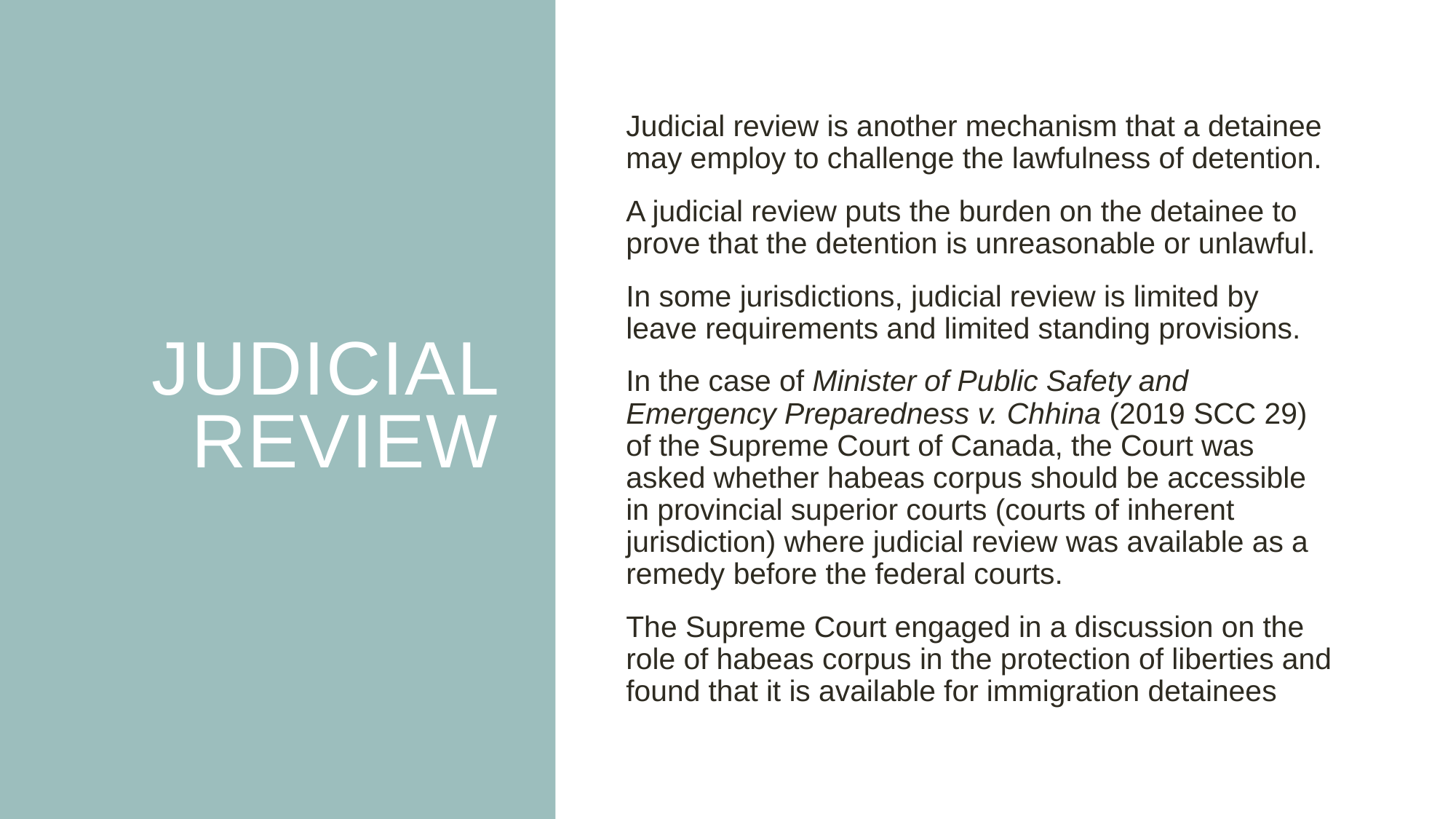

# Judicial Review
Judicial review is another mechanism that a detainee may employ to challenge the lawfulness of detention.
A judicial review puts the burden on the detainee to prove that the detention is unreasonable or unlawful.
In some jurisdictions, judicial review is limited by leave requirements and limited standing provisions.
In the case of Minister of Public Safety and Emergency Preparedness v. Chhina (2019 SCC 29) of the Supreme Court of Canada, the Court was asked whether habeas corpus should be accessible in provincial superior courts (courts of inherent jurisdiction) where judicial review was available as a remedy before the federal courts.
The Supreme Court engaged in a discussion on the role of habeas corpus in the protection of liberties and found that it is available for immigration detainees